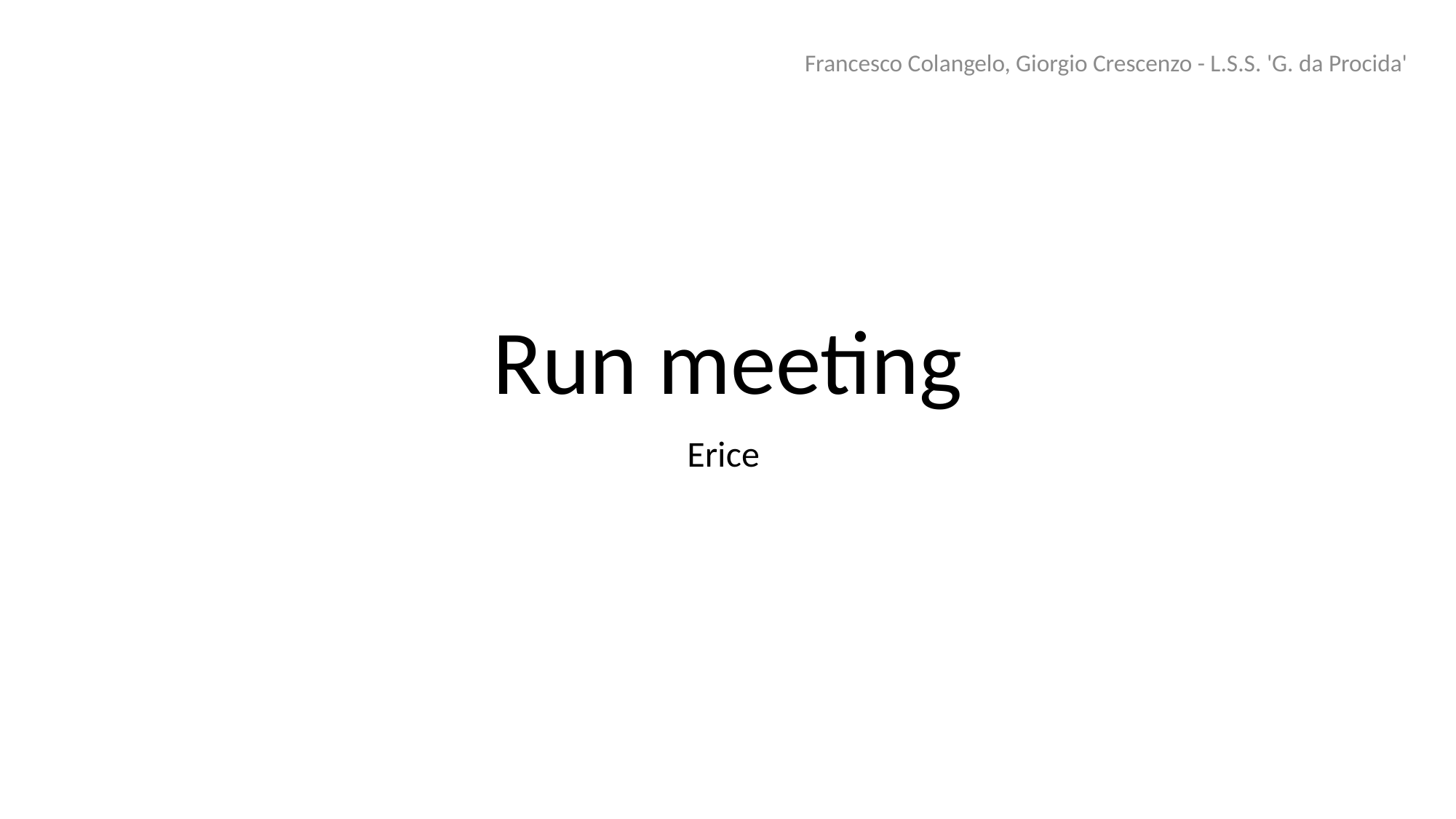

Francesco Colangelo, Giorgio Crescenzo - L.S.S. 'G. da Procida'
# Run meeting
Erice